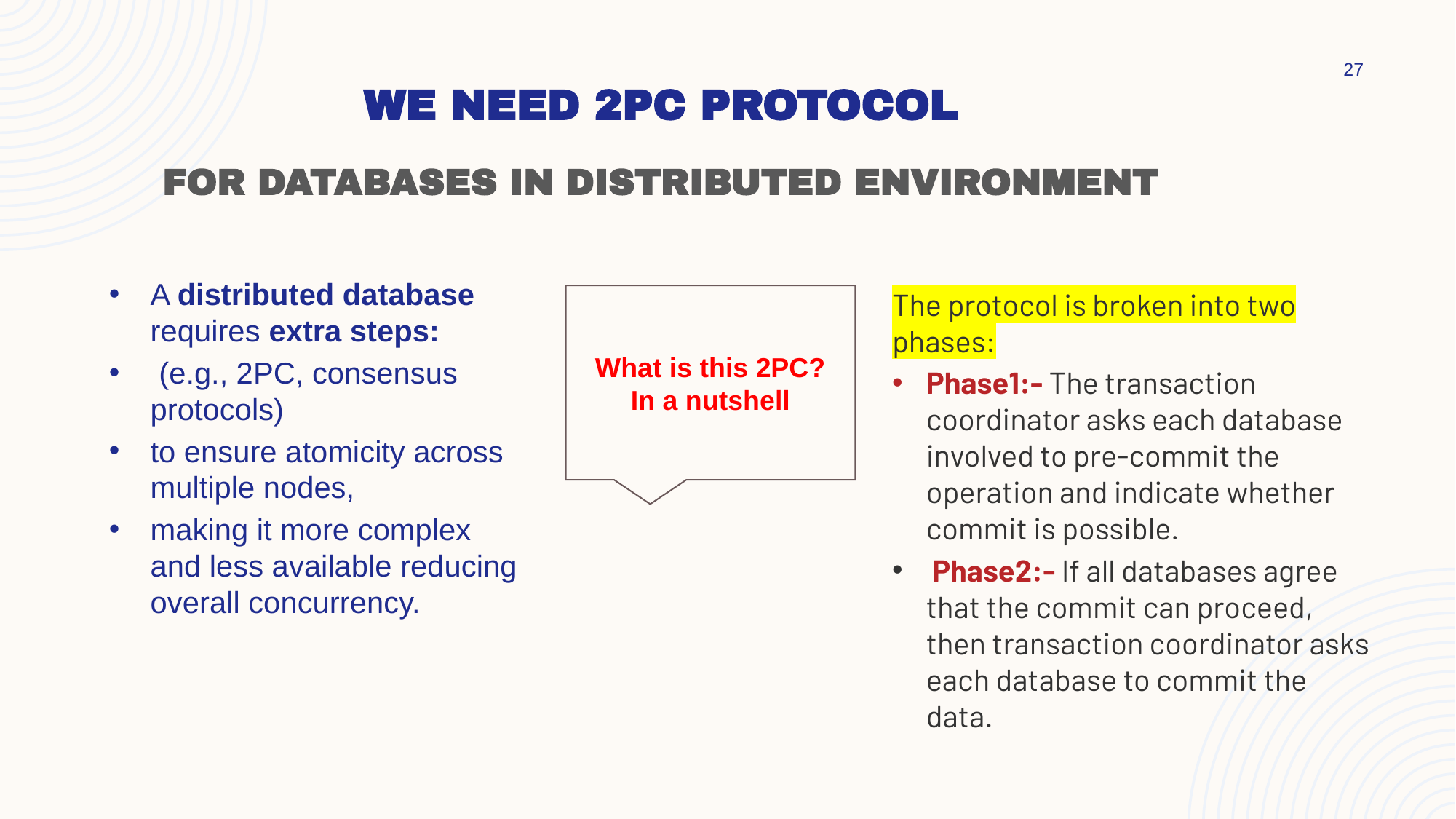

WE NEED 2pc PROTOCOL
FOR DATABASES IN DISTRIBUTED ENVIRONMENT
27
A distributed database requires extra steps:
 (e.g., 2PC, consensus protocols)
to ensure atomicity across multiple nodes,
making it more complex and less available reducing overall concurrency.
What is this 2PC?
In a nutshell
The protocol is broken into two phases:
Phase1:- The transaction coordinator asks each database involved to pre-commit the operation and indicate whether commit is possible.
 Phase2:- If all databases agree that the commit can proceed, then transaction coordinator asks each database to commit the data.